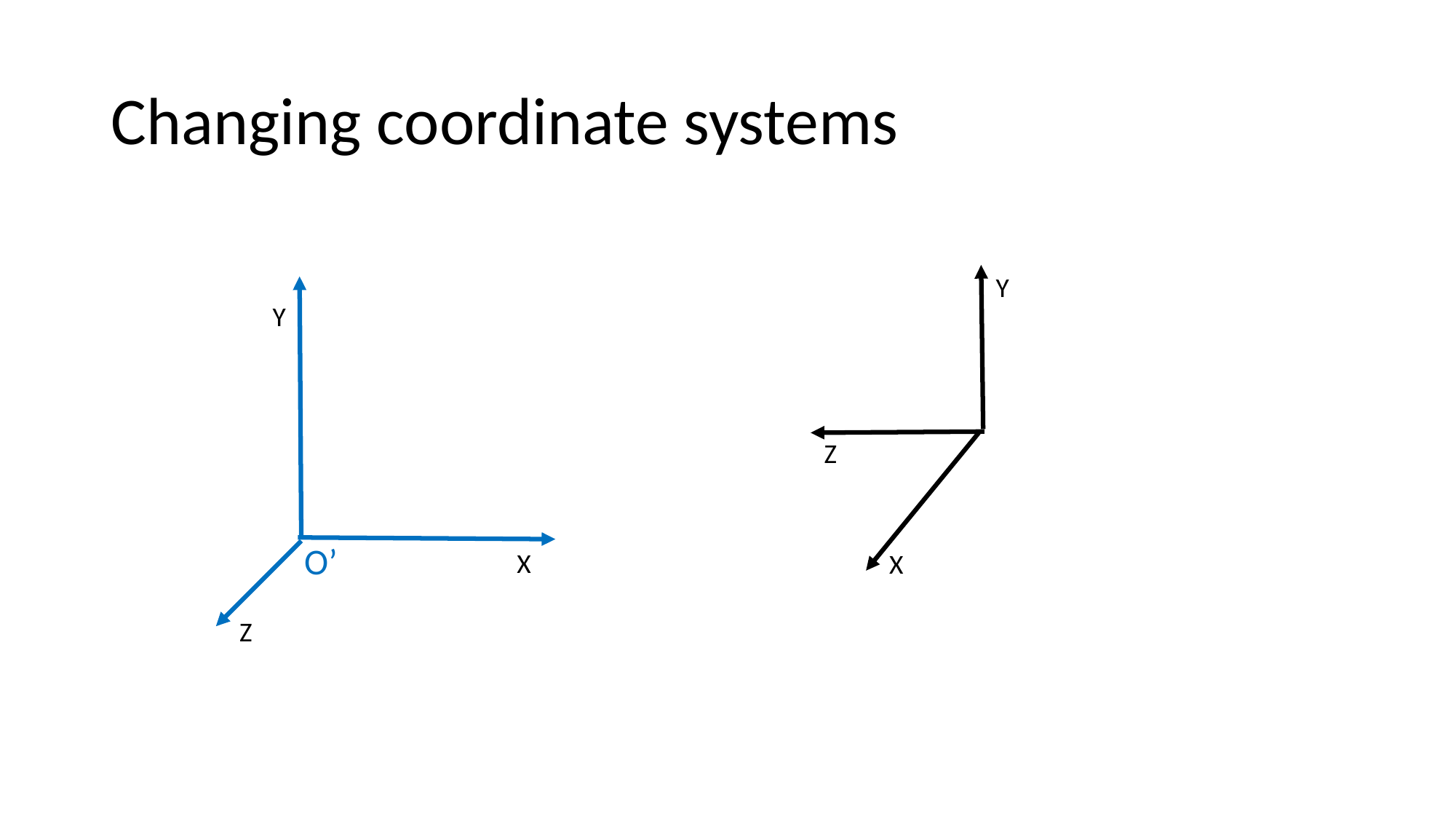

# Changing coordinate systems
Y
Z
X
Y
O’
X
Z